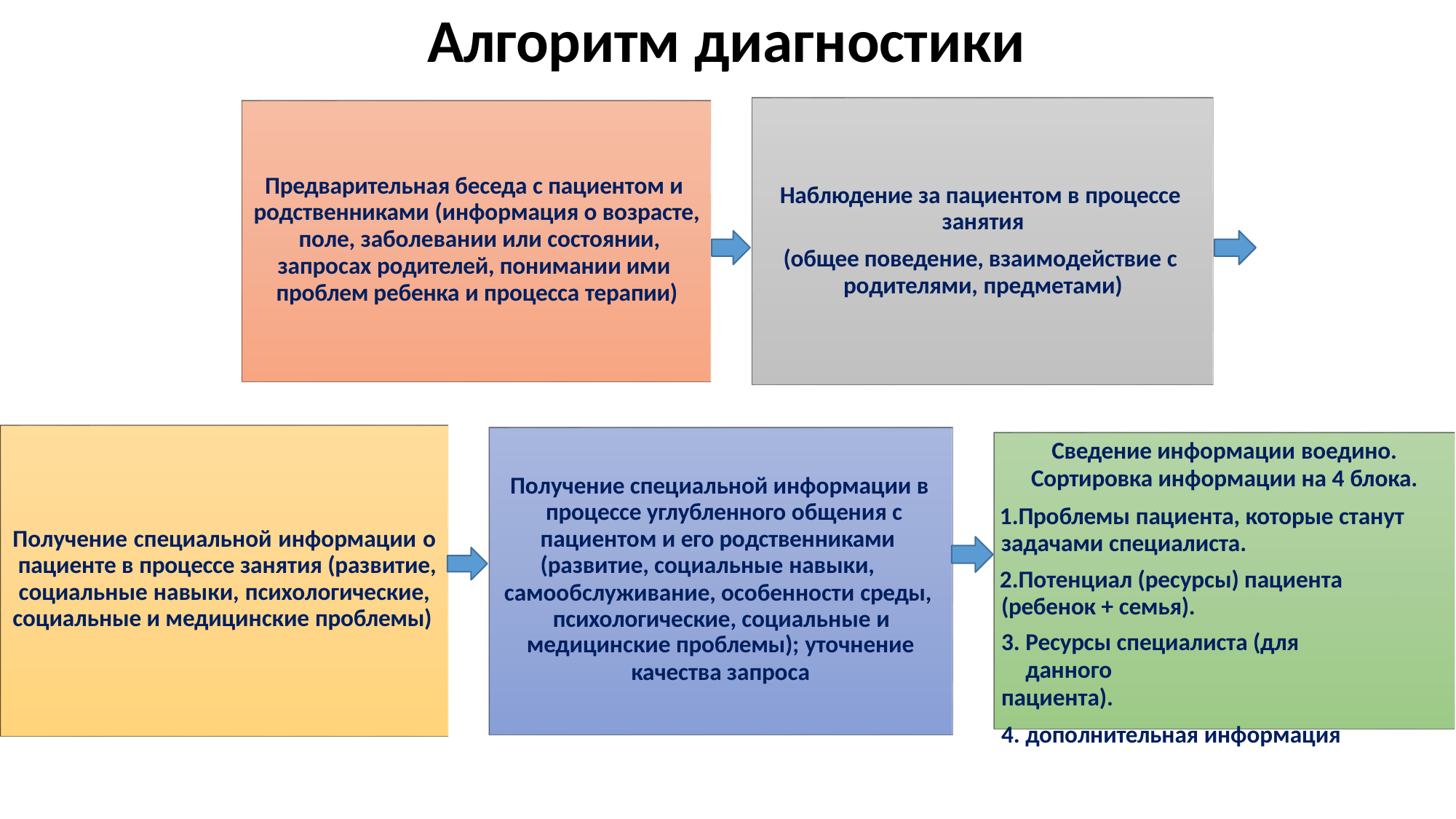

# Алгоритм диагностики

Предварительная беседа с пациентом и  родственниками (информация о возрасте,  поле, заболевании или состоянии,
запросах родителей, понимании ими  проблем ребенка и процесса терапии)
Наблюдение за пациентом в процессе  занятия
(общее поведение, взаимодействие с  родителями, предметами)

Сведение информации воедино.
Сортировка информации на 4 блока.
Проблемы пациента, которые станут  задачами специалиста.
Потенциал (ресурсы) пациента  (ребенок + семья).
Ресурсы специалиста (для данного
пациента).
дополнительная информация
Получение специальной информации в  процессе углубленного общения с  пациентом и его родственниками  (развитие, социальные навыки,
самообслуживание, особенности среды,  психологические, социальные и
медицинские проблемы); уточнение
качества запроса
Получение специальной информации о  пациенте в процессе занятия (развитие,  социальные навыки, психологические,  социальные и медицинские проблемы)